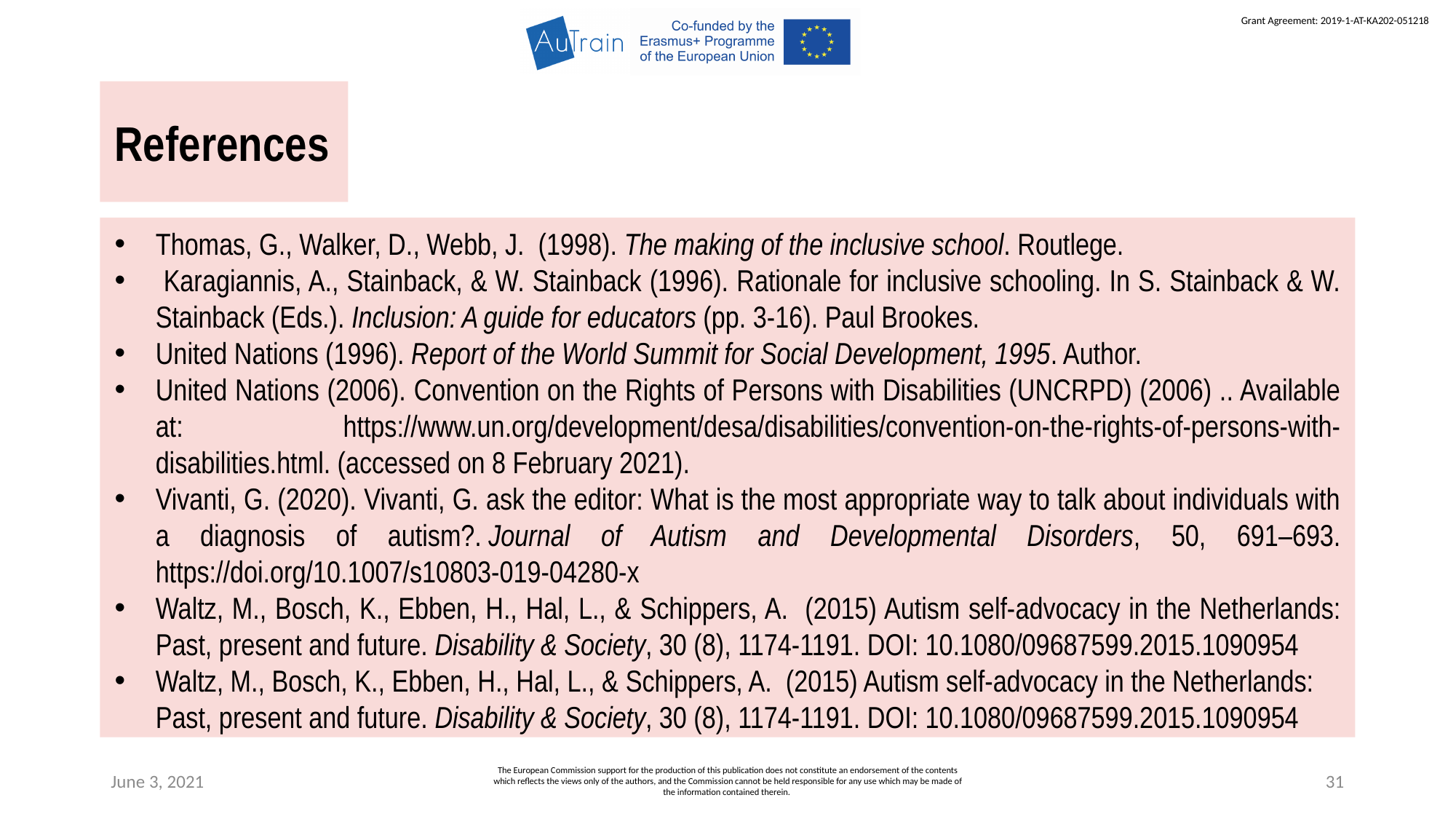

References
Thomas, G., Walker, D., Webb, J.  (1998). The making of the inclusive school. Routlege.
 Karagiannis, A., Stainback, & W. Stainback (1996). Rationale for inclusive schooling. In S. Stainback & W. Stainback (Eds.). Inclusion: A guide for educators (pp. 3-16). Paul Brookes.
United Nations (1996). Report of the World Summit for Social Development, 1995. Author.
United Nations (2006). Convention on the Rights of Persons with Disabilities (UNCRPD) (2006) .. Available at: https://www.un.org/development/desa/disabilities/convention-on-the-rights-of-persons-with-disabilities.html. (accessed on 8 February 2021).
Vivanti, G. (2020). Vivanti, G. ask the editor: What is the most appropriate way to talk about individuals with a diagnosis of autism?. Journal of Autism and Developmental Disorders, 50, 691–693. https://doi.org/10.1007/s10803-019-04280-x
Waltz, M., Bosch, K., Ebben, H., Hal, L., & Schippers, A.  (2015) Autism self-advocacy in the Netherlands: Past, present and future. Disability & Society, 30 (8), 1174-1191. DOI: 10.1080/09687599.2015.1090954
Waltz, M., Bosch, K., Ebben, H., Hal, L., & Schippers, A.  (2015) Autism self-advocacy in the Netherlands: Past, present and future. Disability & Society, 30 (8), 1174-1191. DOI: 10.1080/09687599.2015.1090954

June 3, 2021
The European Commission support for the production of this publication does not constitute an endorsement of the contents which reflects the views only of the authors, and the Commission cannot be held responsible for any use which may be made of the information contained therein.
31